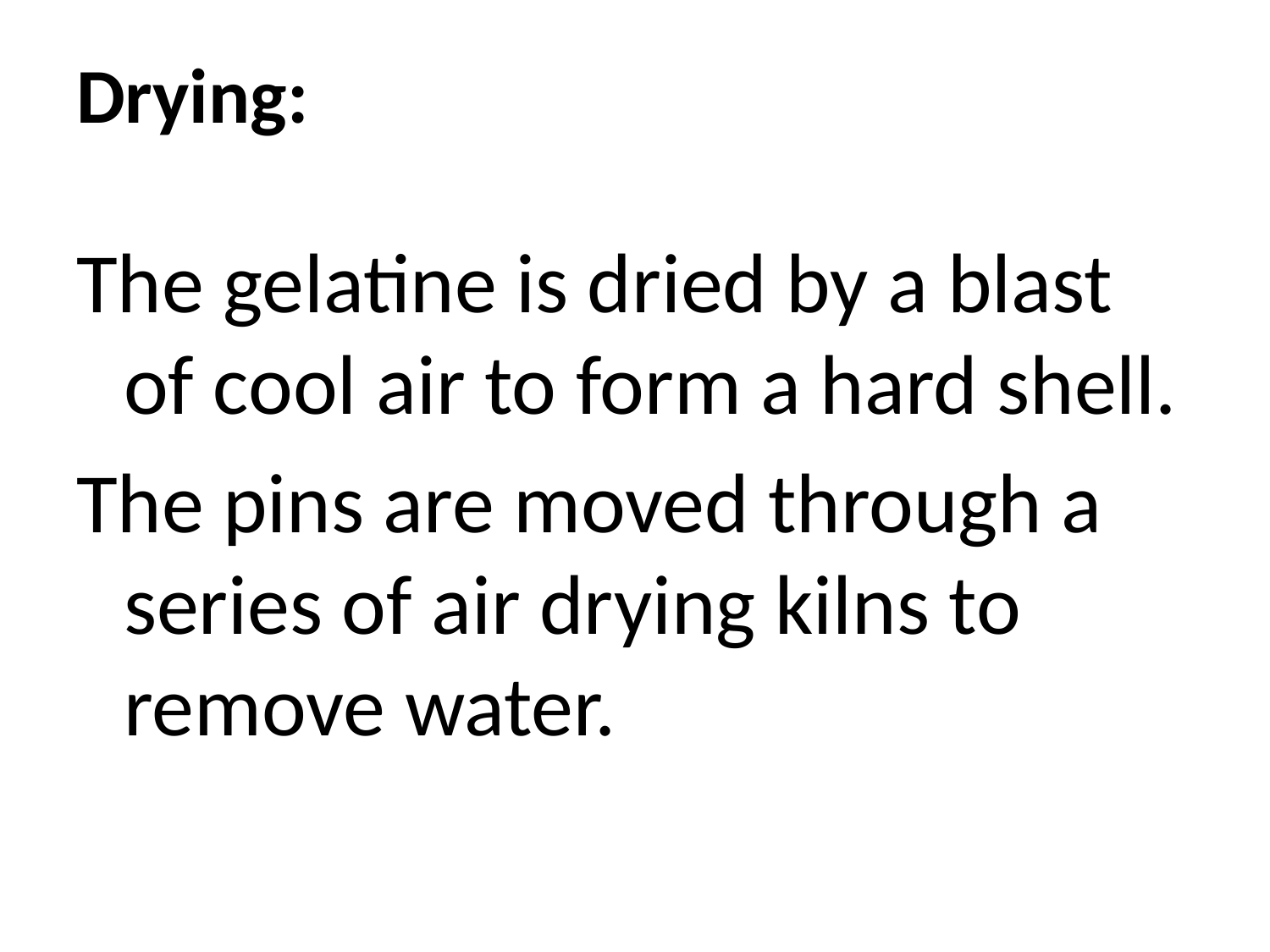

# Drying:
The gelatine is dried by a blast of cool air to form a hard shell.
The pins are moved through a series of air drying kilns to remove water.